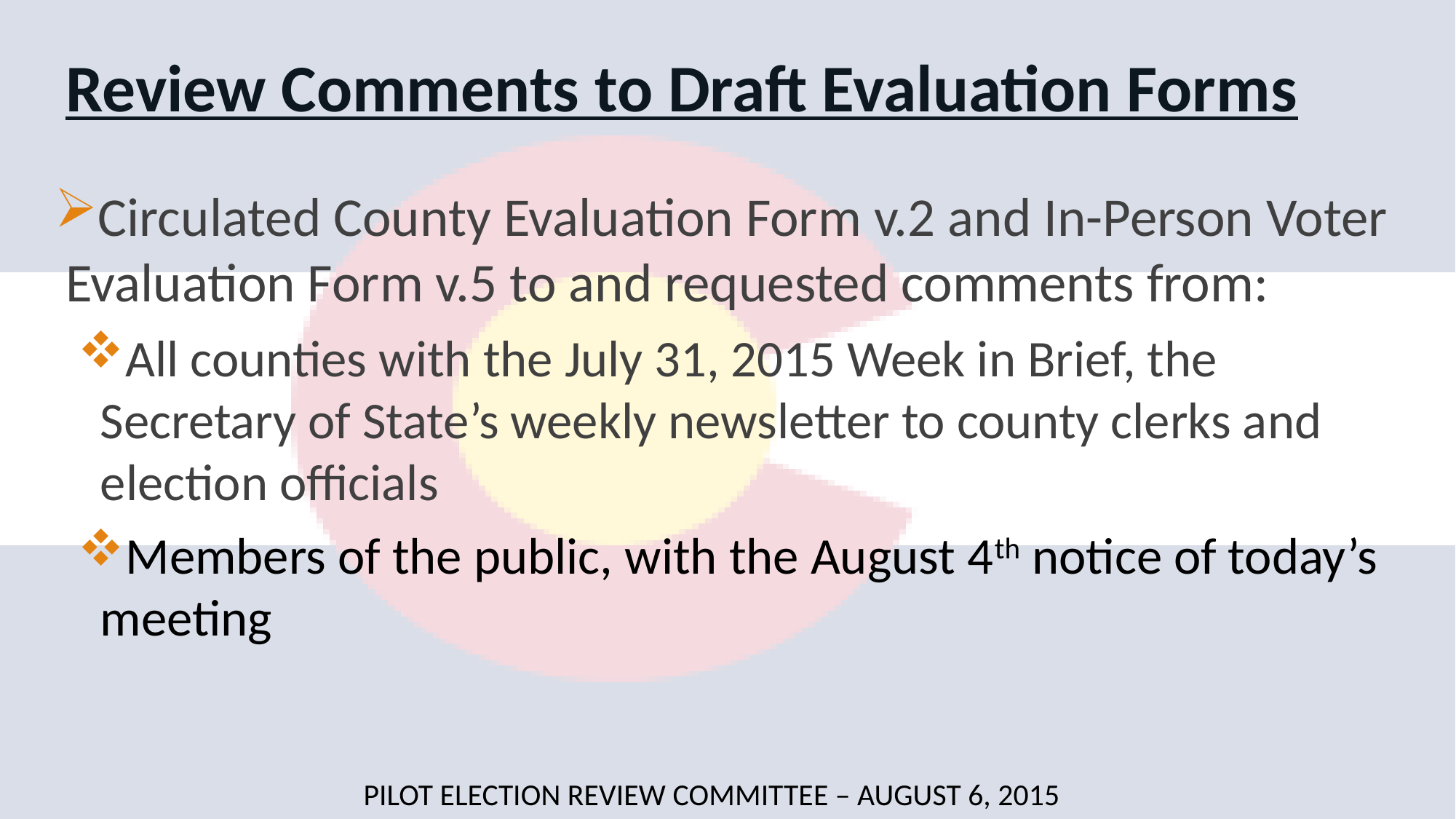

# Review Comments to Draft Evaluation Forms
Circulated County Evaluation Form v.2 and In-Person Voter Evaluation Form v.5 to and requested comments from:
All counties with the July 31, 2015 Week in Brief, the Secretary of State’s weekly newsletter to county clerks and election officials
Members of the public, with the August 4th notice of today’s meeting

Pilot election review committee – AUGUST 6, 2015
9